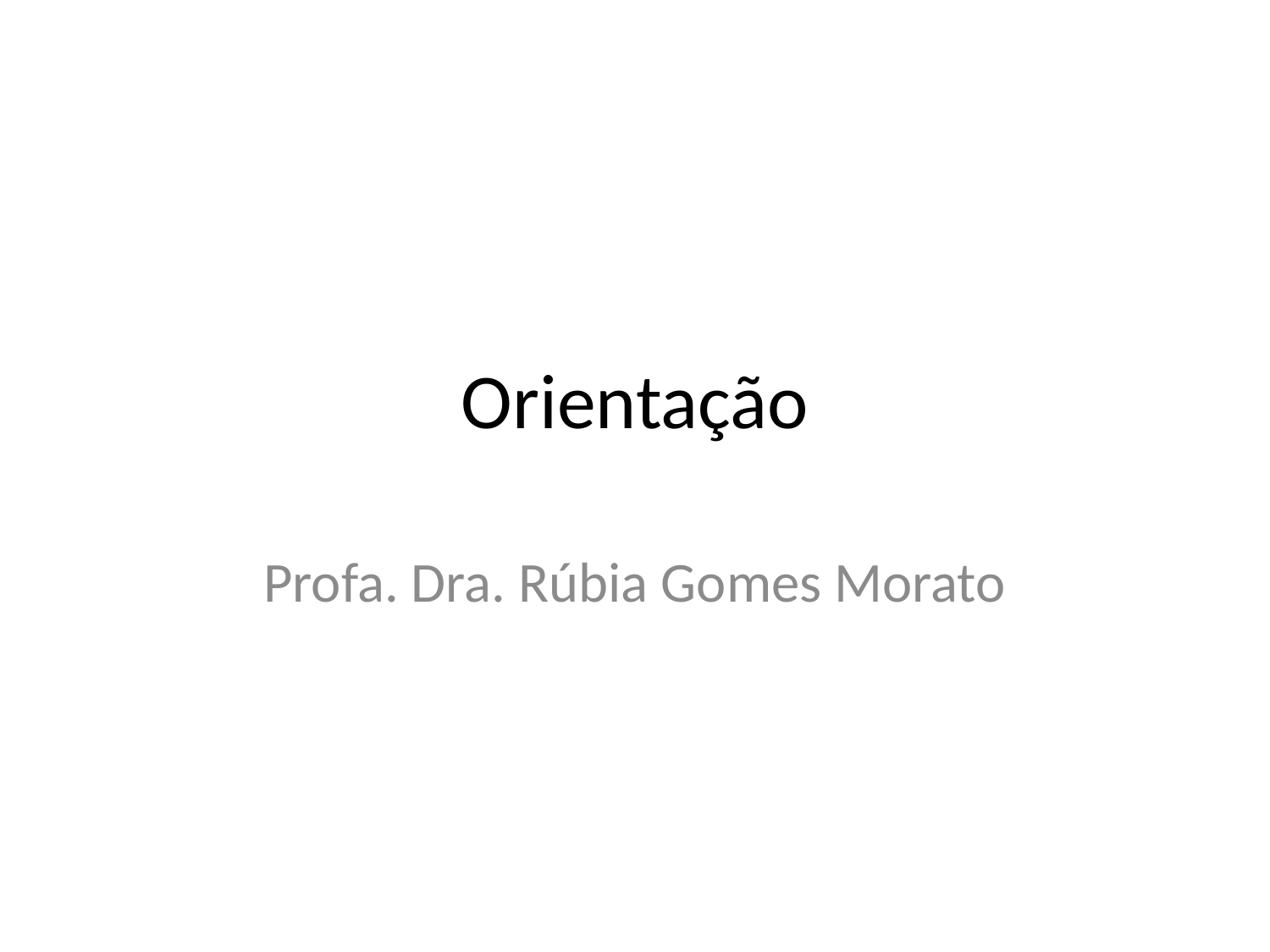

# Orientação
Profa. Dra. Rúbia Gomes Morato